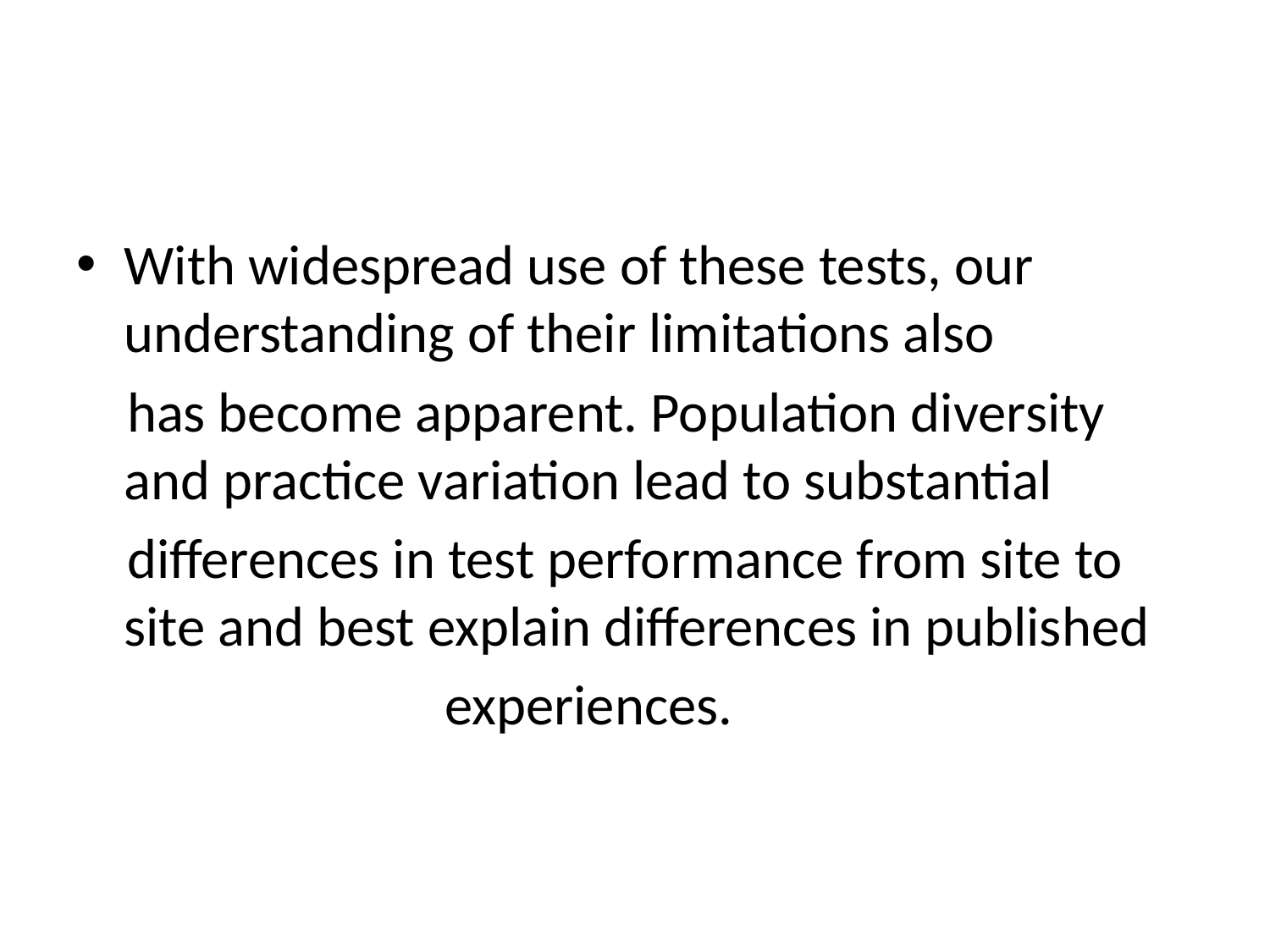

#
With widespread use of these tests, our understanding of their limitations also
    has become apparent. Population diversity and practice variation lead to substantial
    differences in test performance from site to site and best explain differences in published
                             experiences.